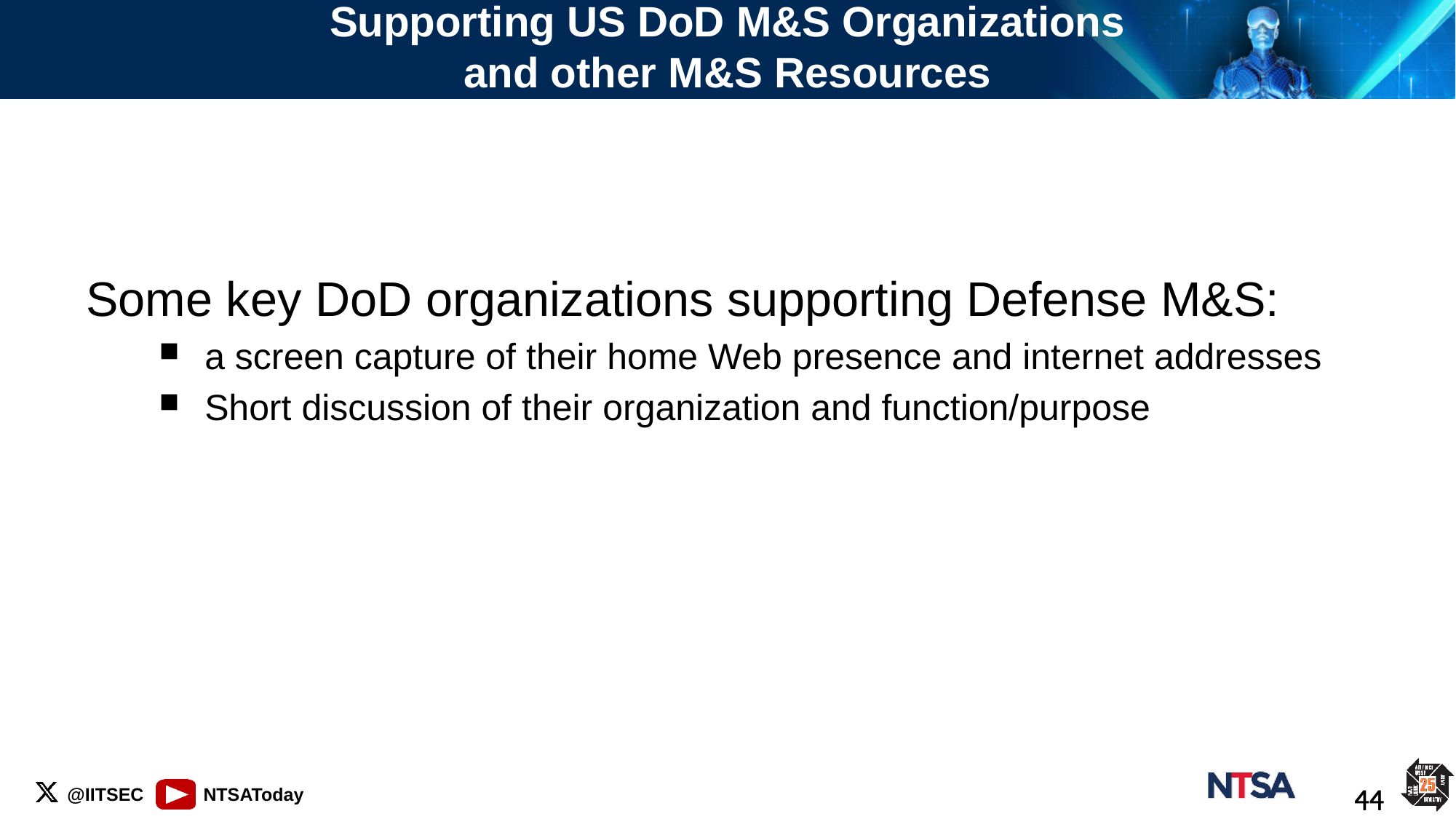

# Supporting US DoD M&S Organizations and other M&S Resources
Some key DoD organizations supporting Defense M&S:
a screen capture of their home Web presence and internet addresses
Short discussion of their organization and function/purpose

44